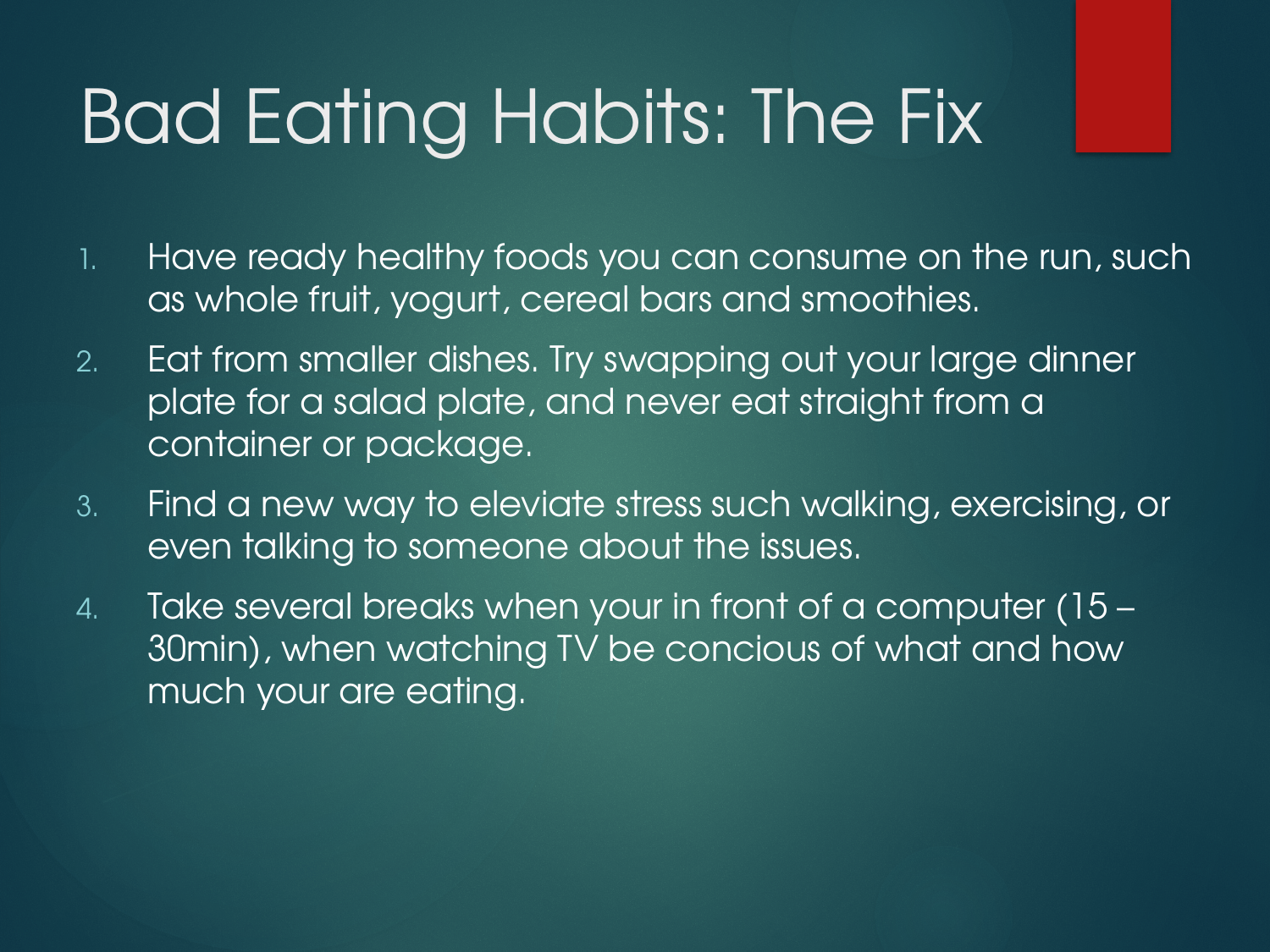

# Bad Eating Habits: The Fix
Have ready healthy foods you can consume on the run, such as whole fruit, yogurt, cereal bars and smoothies.
Eat from smaller dishes. Try swapping out your large dinner plate for a salad plate, and never eat straight from a container or package.
Find a new way to eleviate stress such walking, exercising, or even talking to someone about the issues.
Take several breaks when your in front of a computer (15 – 30min), when watching TV be concious of what and how much your are eating.